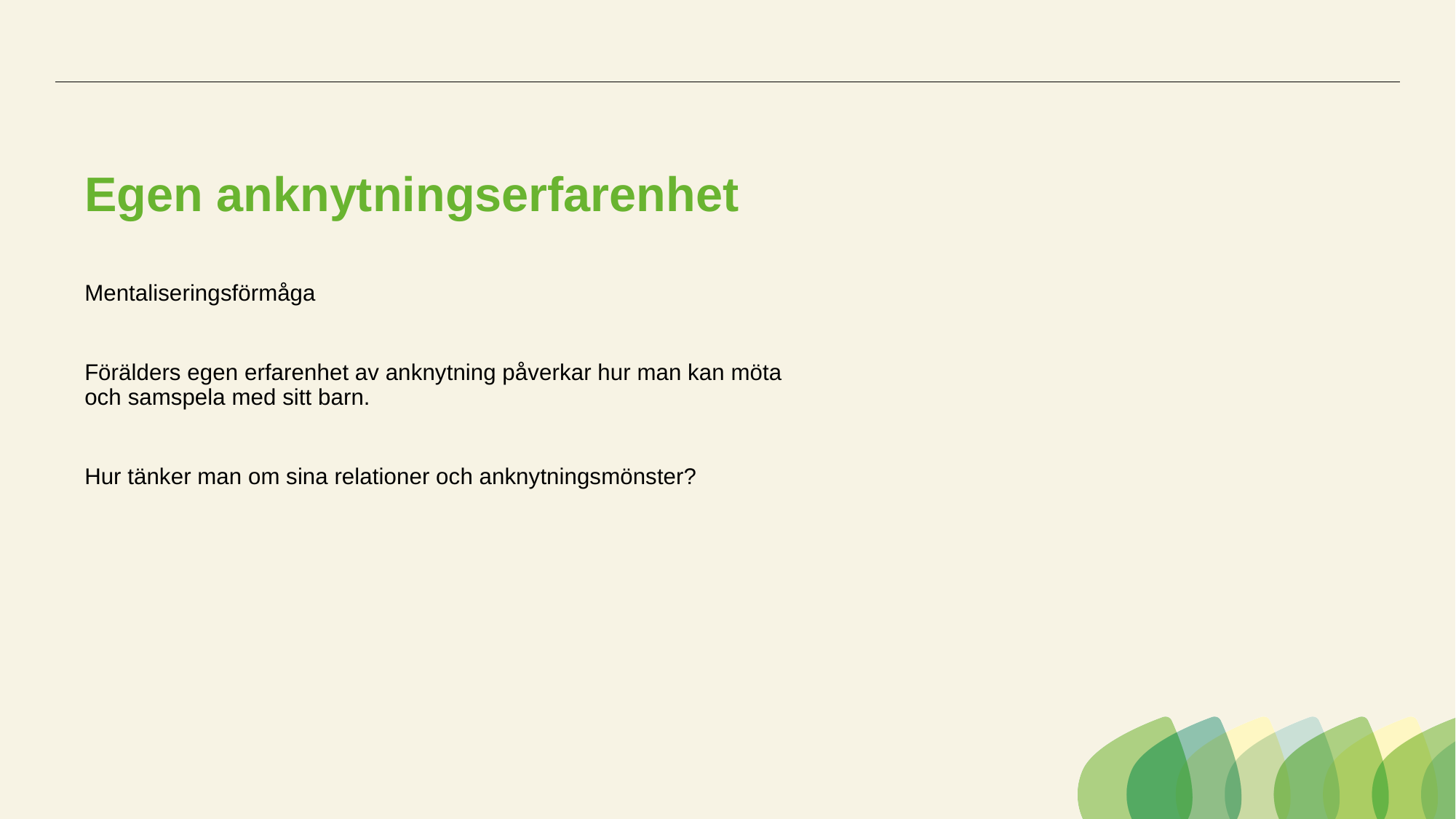

# Egen anknytningserfarenhet
Mentaliseringsförmåga

Förälders egen erfarenhet av anknytning påverkar hur man kan möta och samspela med sitt barn.

Hur tänker man om sina relationer och anknytningsmönster?